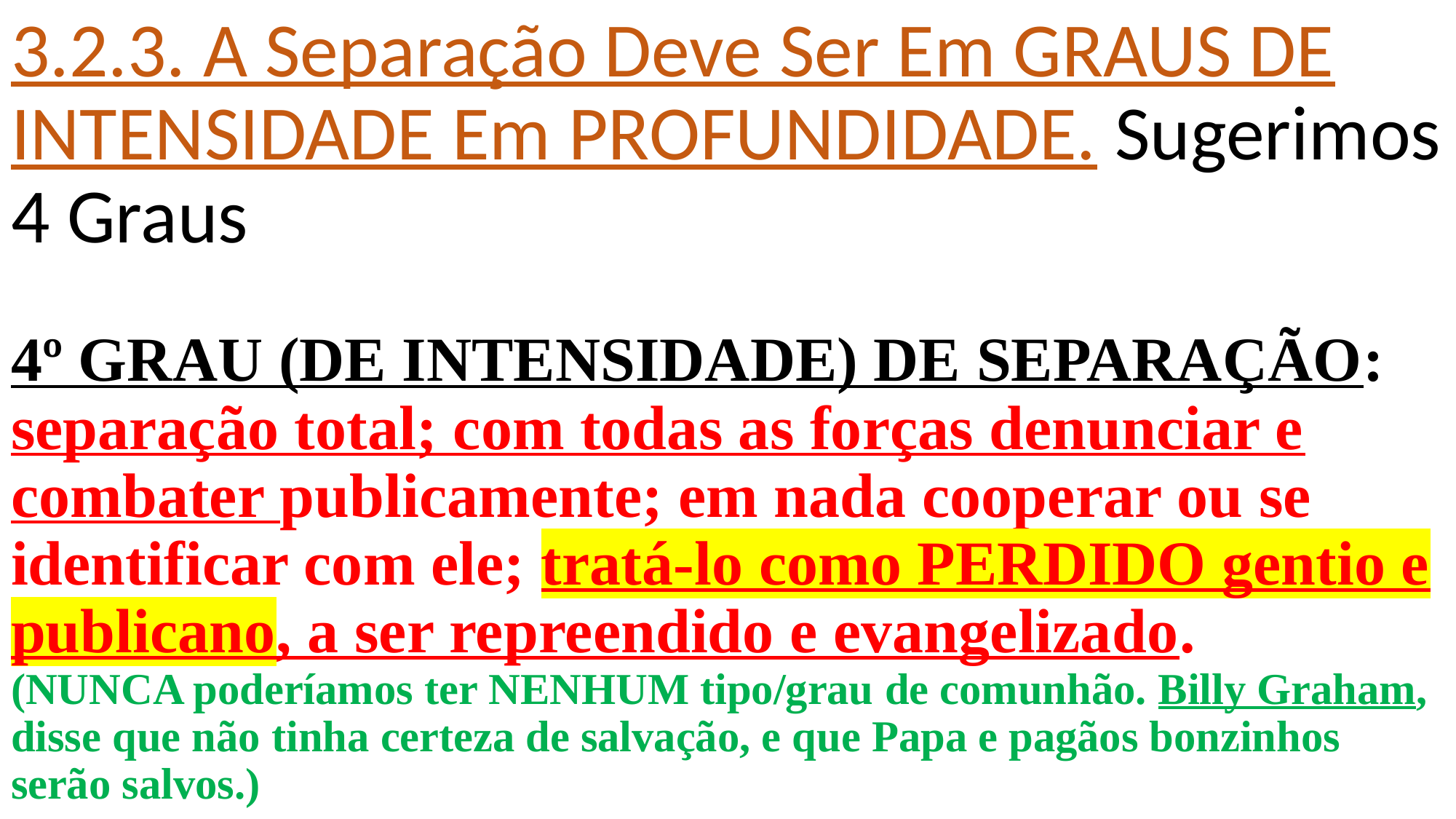

# 3.2.3. A Separação Deve Ser Em GRAUS DE INTENSIDADE Em PROFUNDIDADE. Sugerimos 4 Graus 4º GRAU (DE INTENSIDADE) DE SEPARAÇÃO: separação total; com todas as forças denunciar e combater publicamente; em nada cooperar ou se identificar com ele; tratá-lo como PERDIDO gentio e publicano, a ser repreendido e evangelizado. (NUNCA poderíamos ter NENHUM tipo/grau de comunhão. Billy Graham, disse que não tinha certeza de salvação, e que Papa e pagãos bonzinhos serão salvos.)